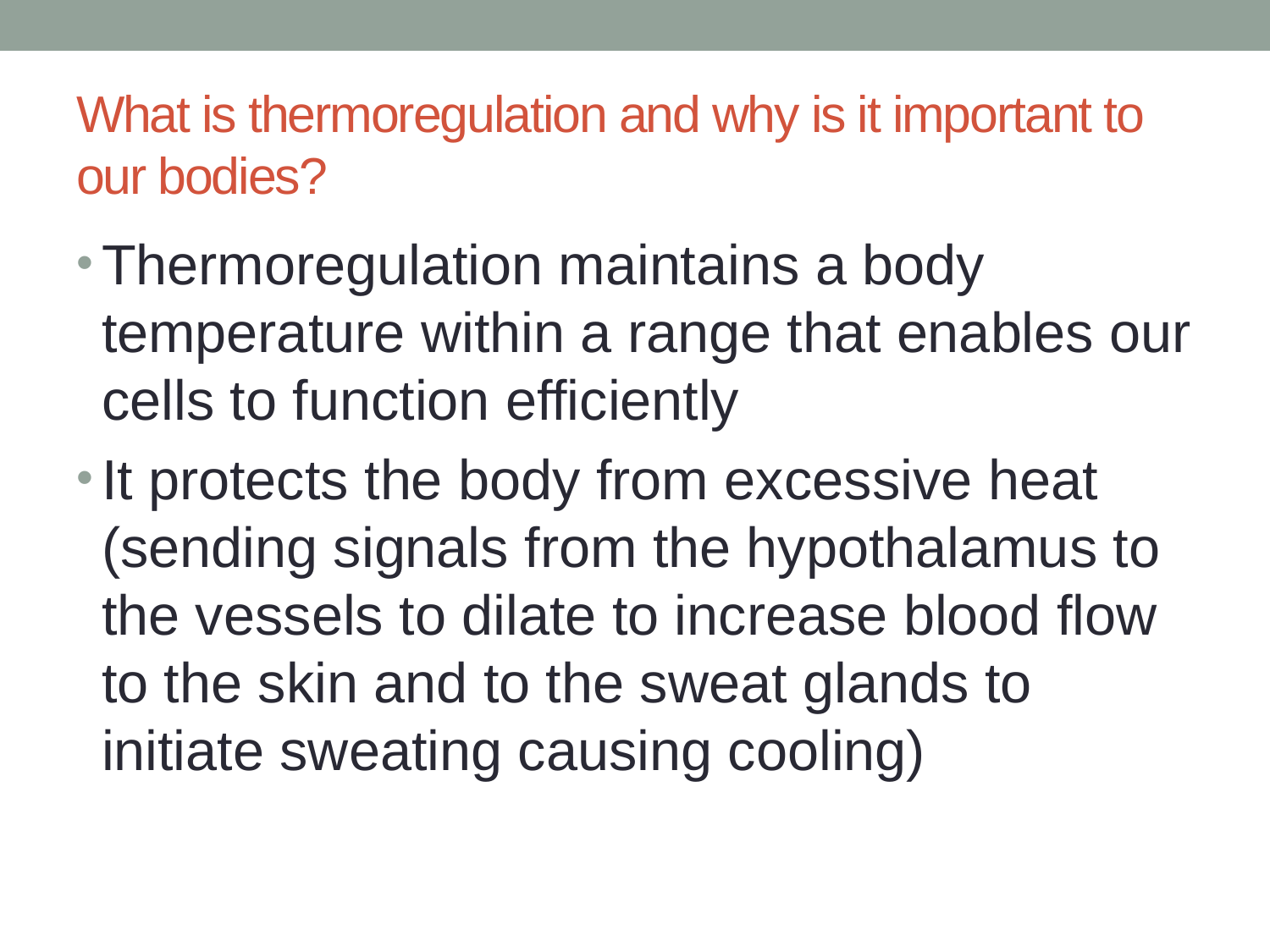

# What is thermoregulation and why is it important to our bodies?
Thermoregulation maintains a body temperature within a range that enables our cells to function efficiently
It protects the body from excessive heat (sending signals from the hypothalamus to the vessels to dilate to increase blood flow to the skin and to the sweat glands to initiate sweating causing cooling)